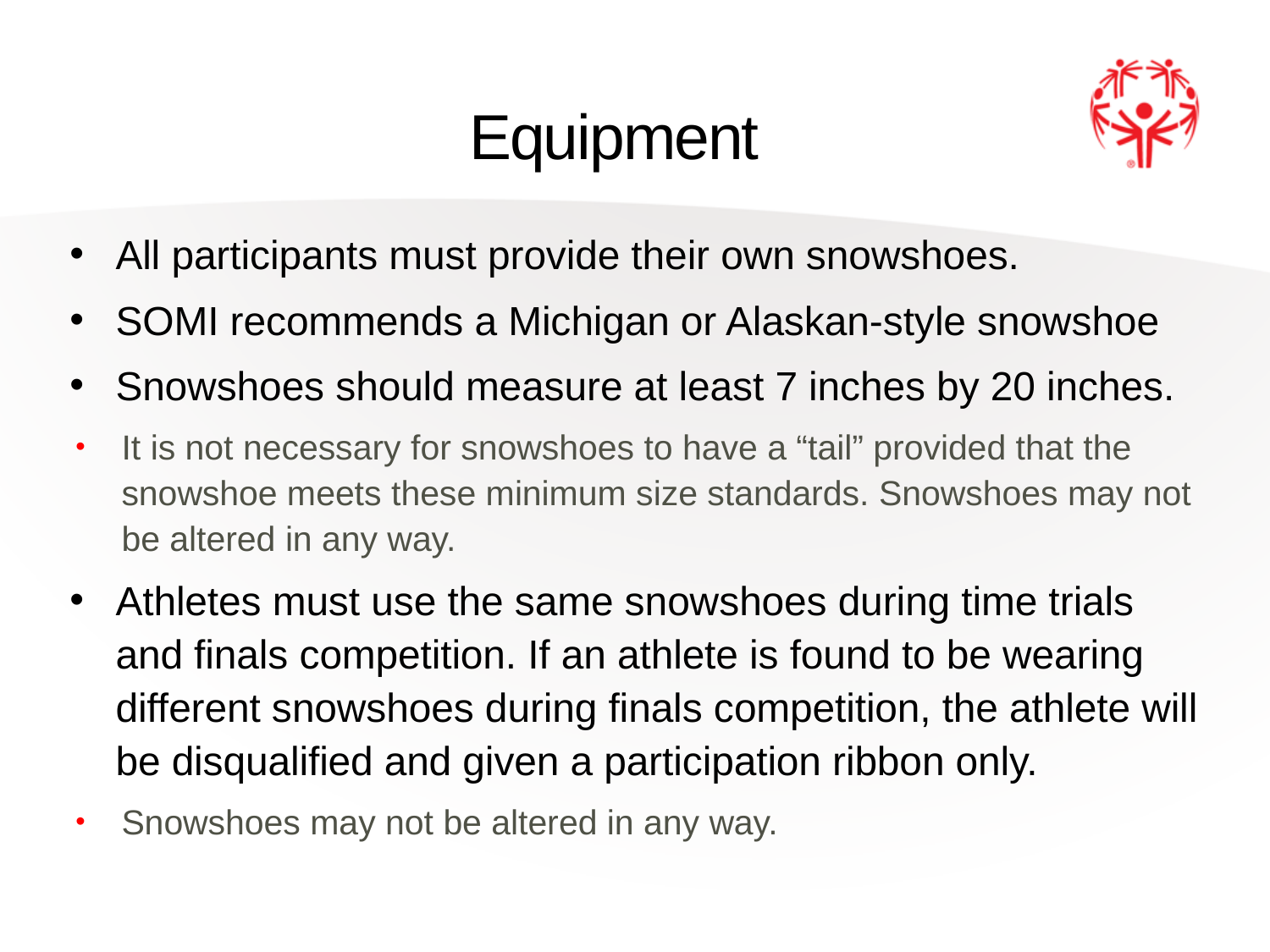

# Equipment
All participants must provide their own snowshoes.
SOMI recommends a Michigan or Alaskan-style snowshoe
Snowshoes should measure at least 7 inches by 20 inches.
It is not necessary for snowshoes to have a “tail” provided that the snowshoe meets these minimum size standards. Snowshoes may not be altered in any way.
Athletes must use the same snowshoes during time trials and finals competition. If an athlete is found to be wearing different snowshoes during finals competition, the athlete will be disqualified and given a participation ribbon only.
Snowshoes may not be altered in any way.